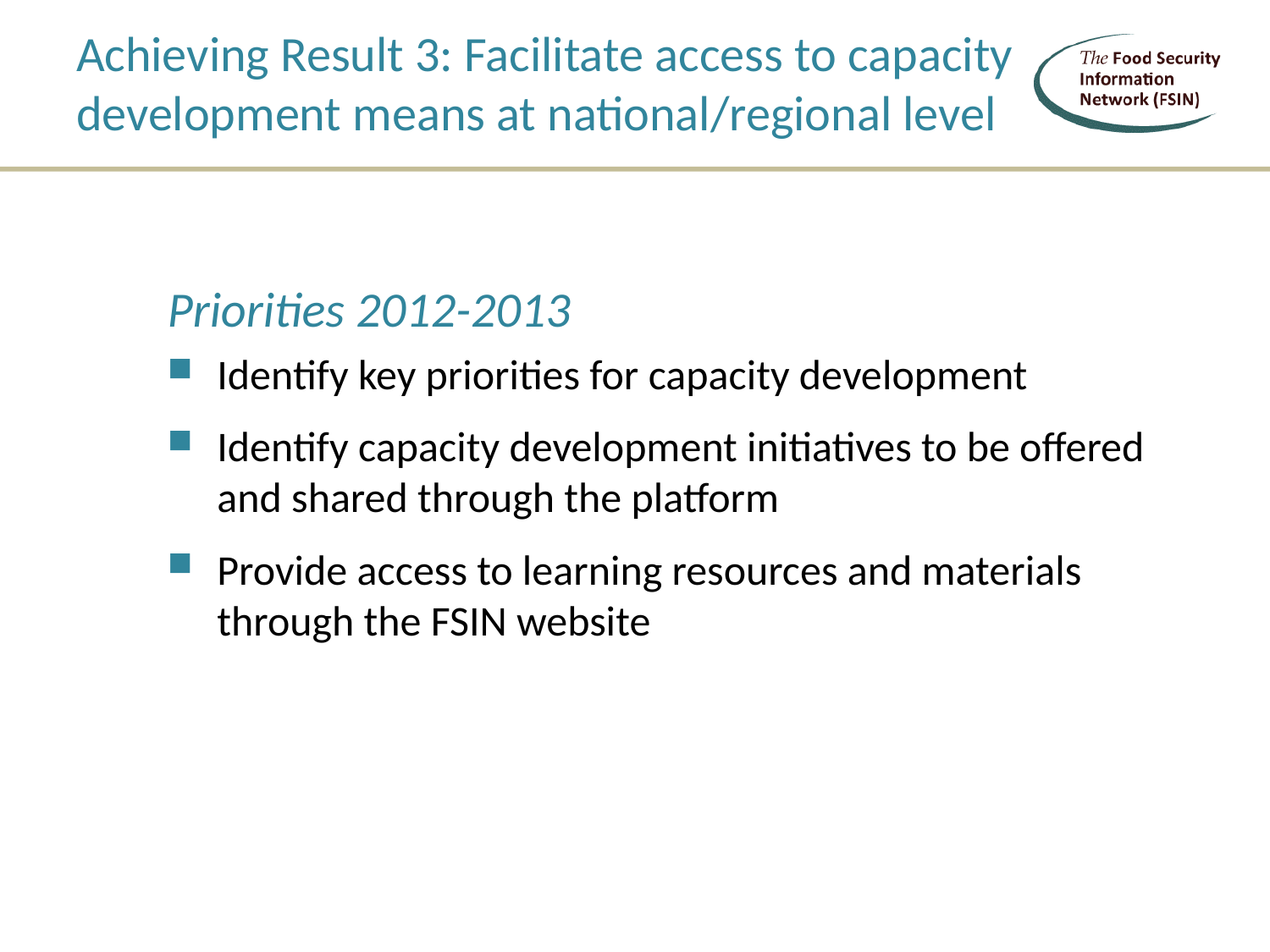

# Achieving Result 3: Facilitate access to capacity development means at national/regional level
Priorities 2012-2013
Identify key priorities for capacity development
Identify capacity development initiatives to be offered and shared through the platform
Provide access to learning resources and materials through the FSIN website